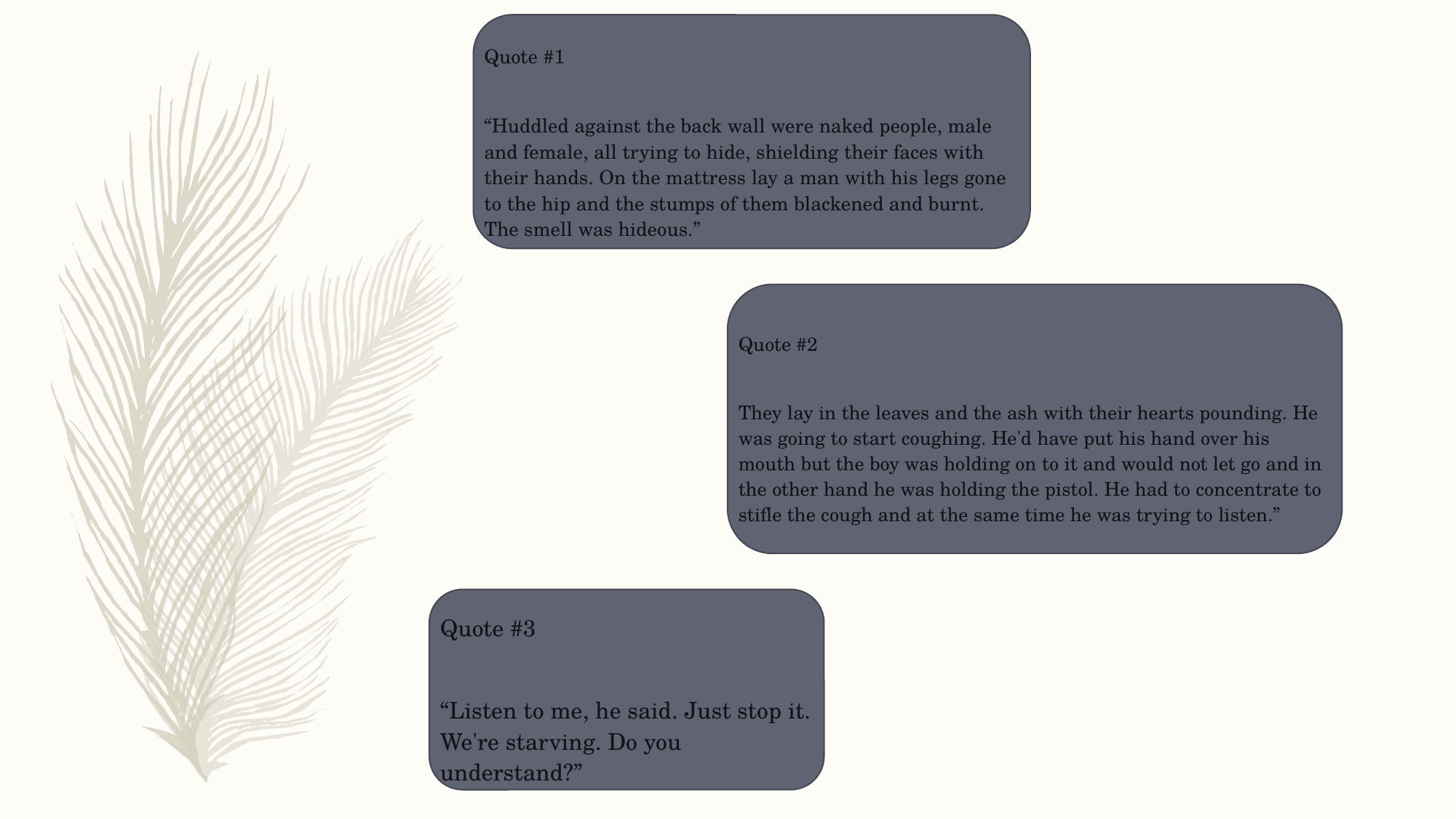

Quote #1

“Huddled against the back wall were naked people, male and female, all trying to hide, shielding their faces with their hands. On the mattress lay a man with his legs gone to the hip and the stumps of them blackened and burnt. The smell was hideous.”

Quote #2

They lay in the leaves and the ash with their hearts pounding. He was going to start coughing. He'd have put his hand over his mouth but the boy was holding on to it and would not let go and in the other hand he was holding the pistol. He had to concentrate to stifle the cough and at the same time he was trying to listen.”

Quote #3

“Listen to me, he said. Just stop it. We're starving. Do you understand?”